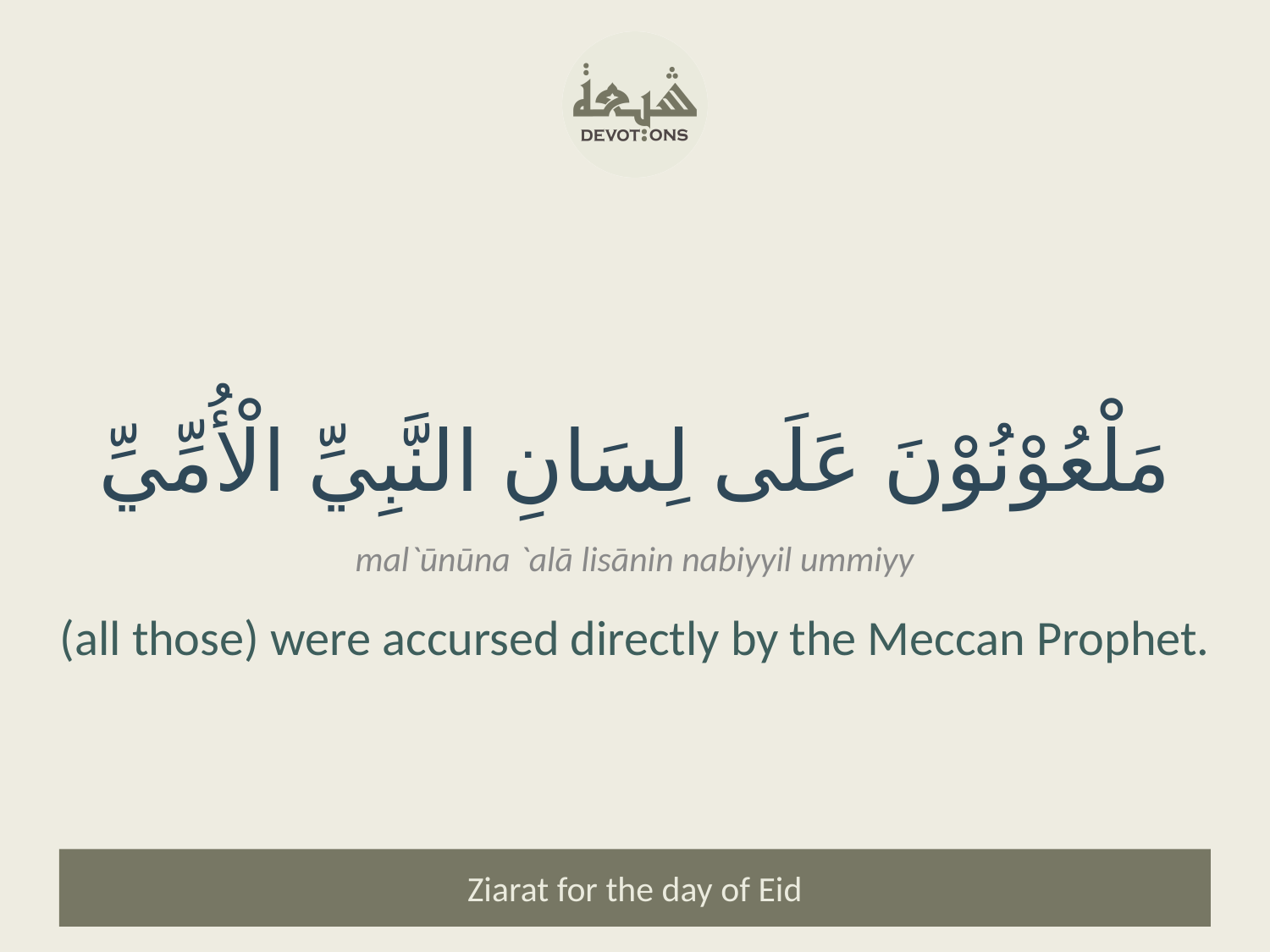

مَلْعُوْنُوْنَ عَلَى لِسَانِ النَّبِيِّ الْأُمِّيِّ
mal`ūnūna `alā lisānin nabiyyil ummiyy
(all those) were accursed directly by the Meccan Prophet.
Ziarat for the day of Eid